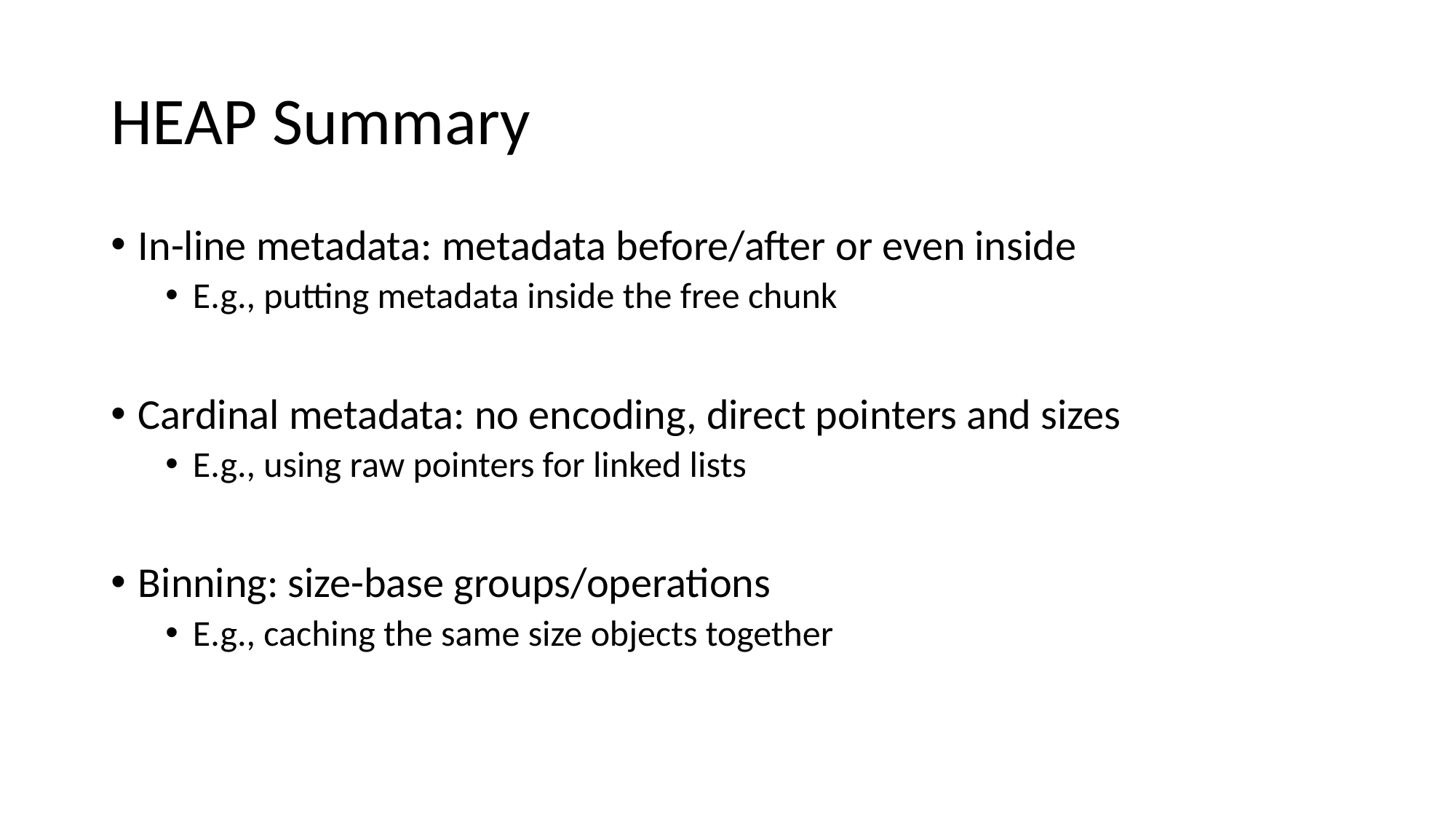

# HEAP Summary
In-line metadata: metadata before/after or even inside
E.g., putting metadata inside the free chunk

Cardinal metadata: no encoding, direct pointers and sizes
E.g., using raw pointers for linked lists

Binning: size-base groups/operations
E.g., caching the same size objects together